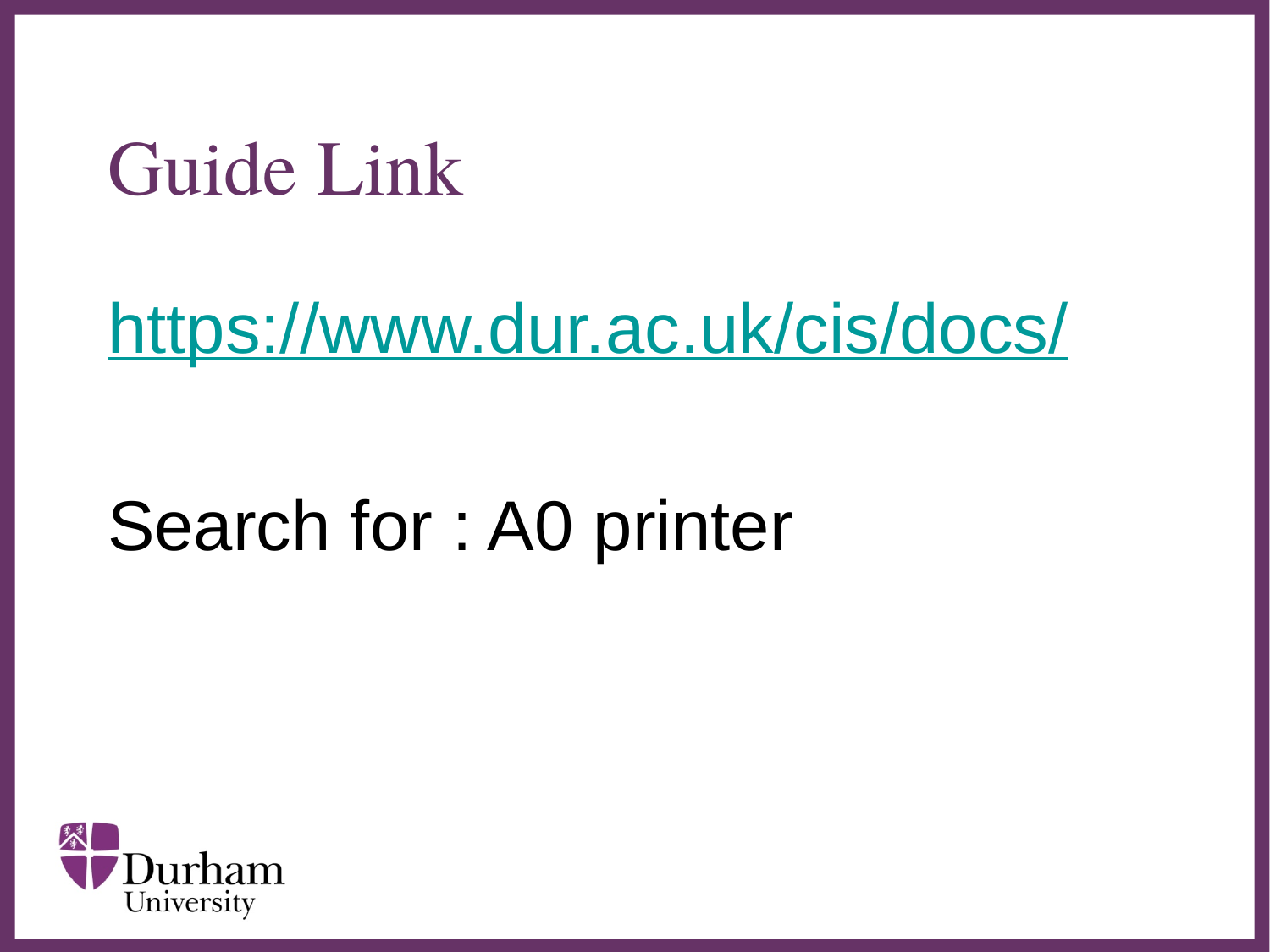

# Guide Link
https://www.dur.ac.uk/cis/docs/

Search for : A0 printer